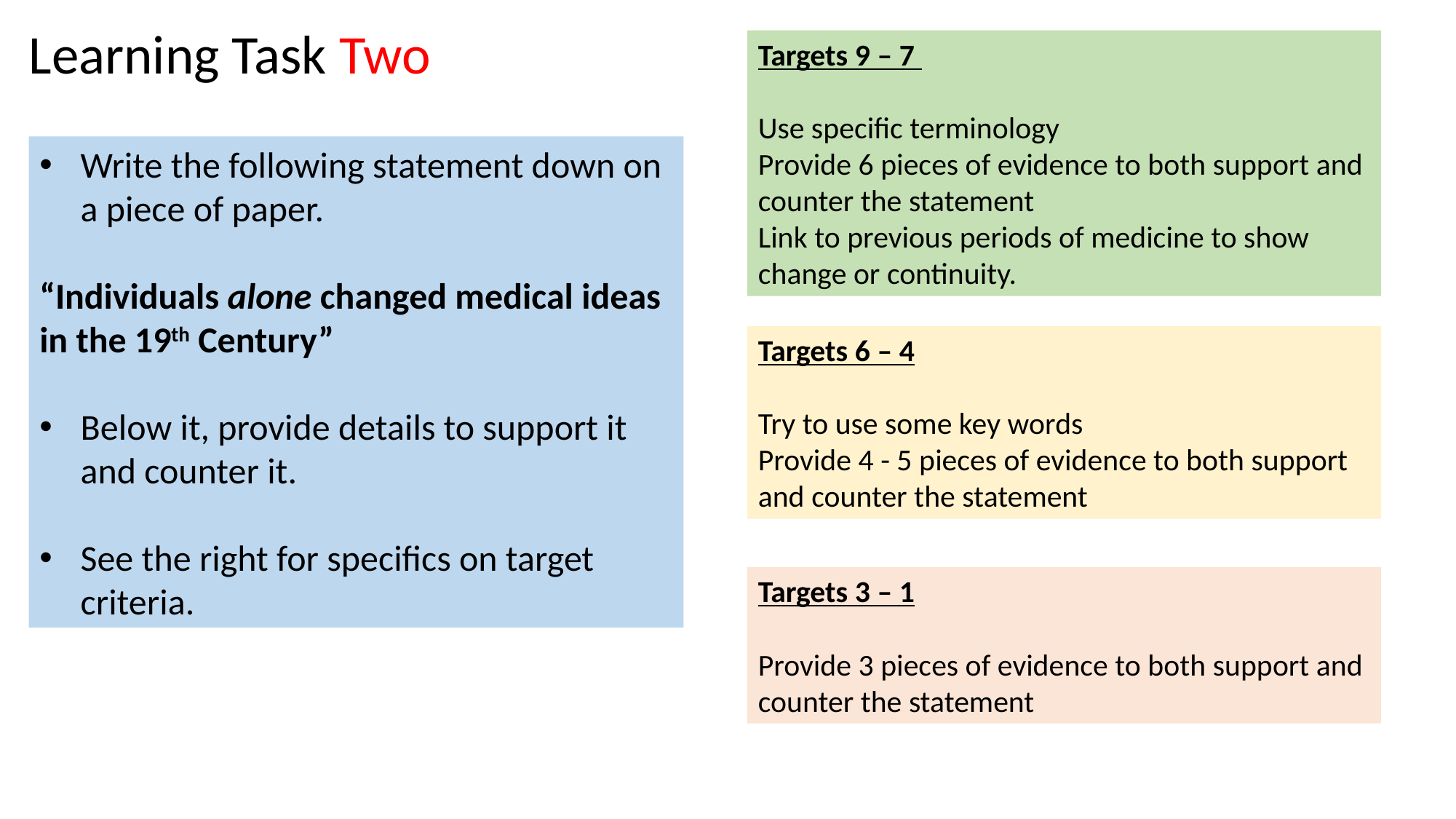

Learning Task Two
Targets 9 – 7

Use specific terminology
Provide 6 pieces of evidence to both support and counter the statement
Link to previous periods of medicine to show change or continuity.
Write the following statement down on a piece of paper.

“Individuals alone changed medical ideas in the 19th Century”

Below it, provide details to support it and counter it.

See the right for specifics on target criteria.
Targets 6 – 4
Try to use some key words
Provide 4 - 5 pieces of evidence to both support and counter the statement
Targets 3 – 1
Provide 3 pieces of evidence to both support and counter the statement